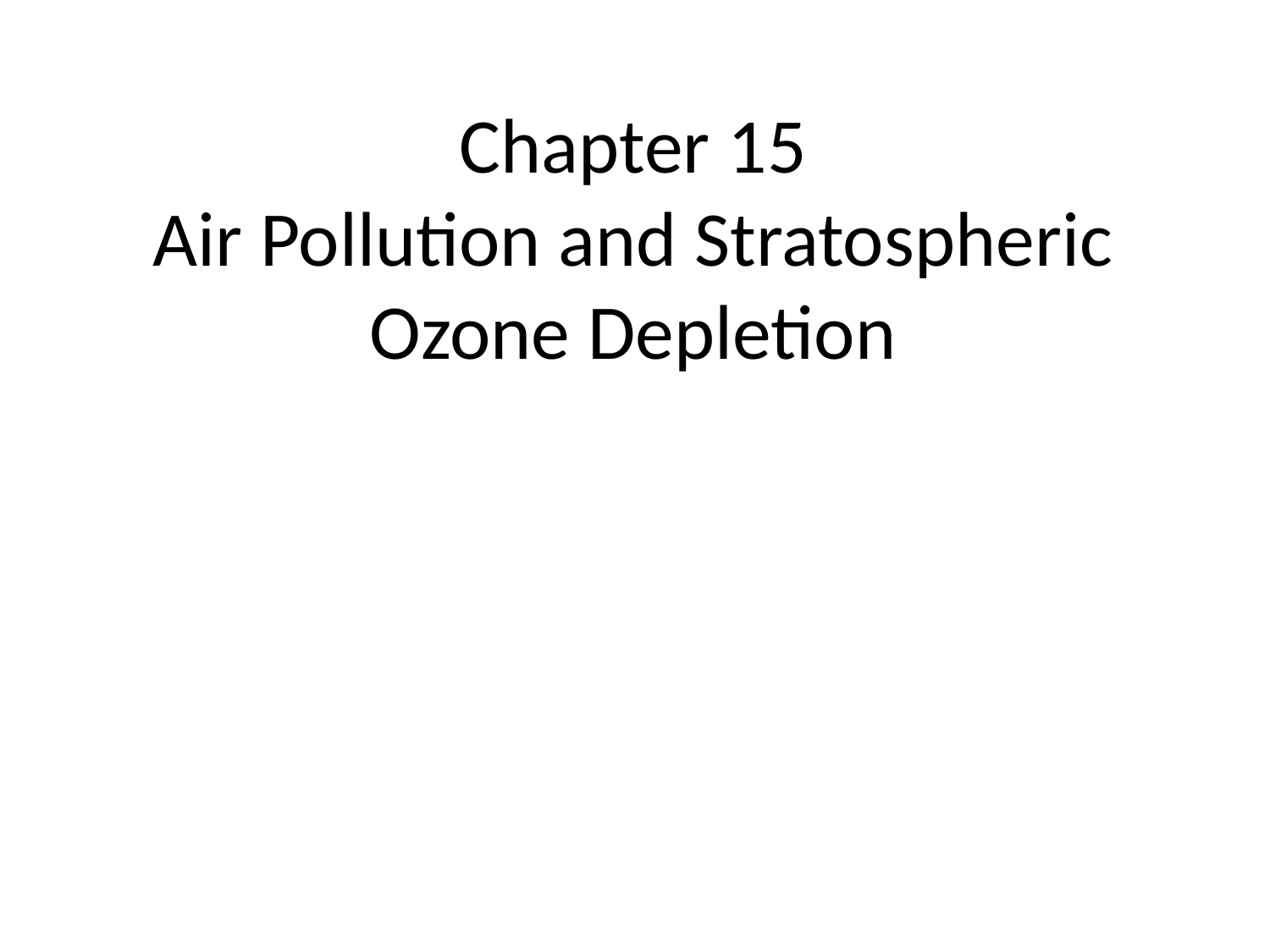

Chapter 15
Air Pollution and Stratospheric Ozone Depletion